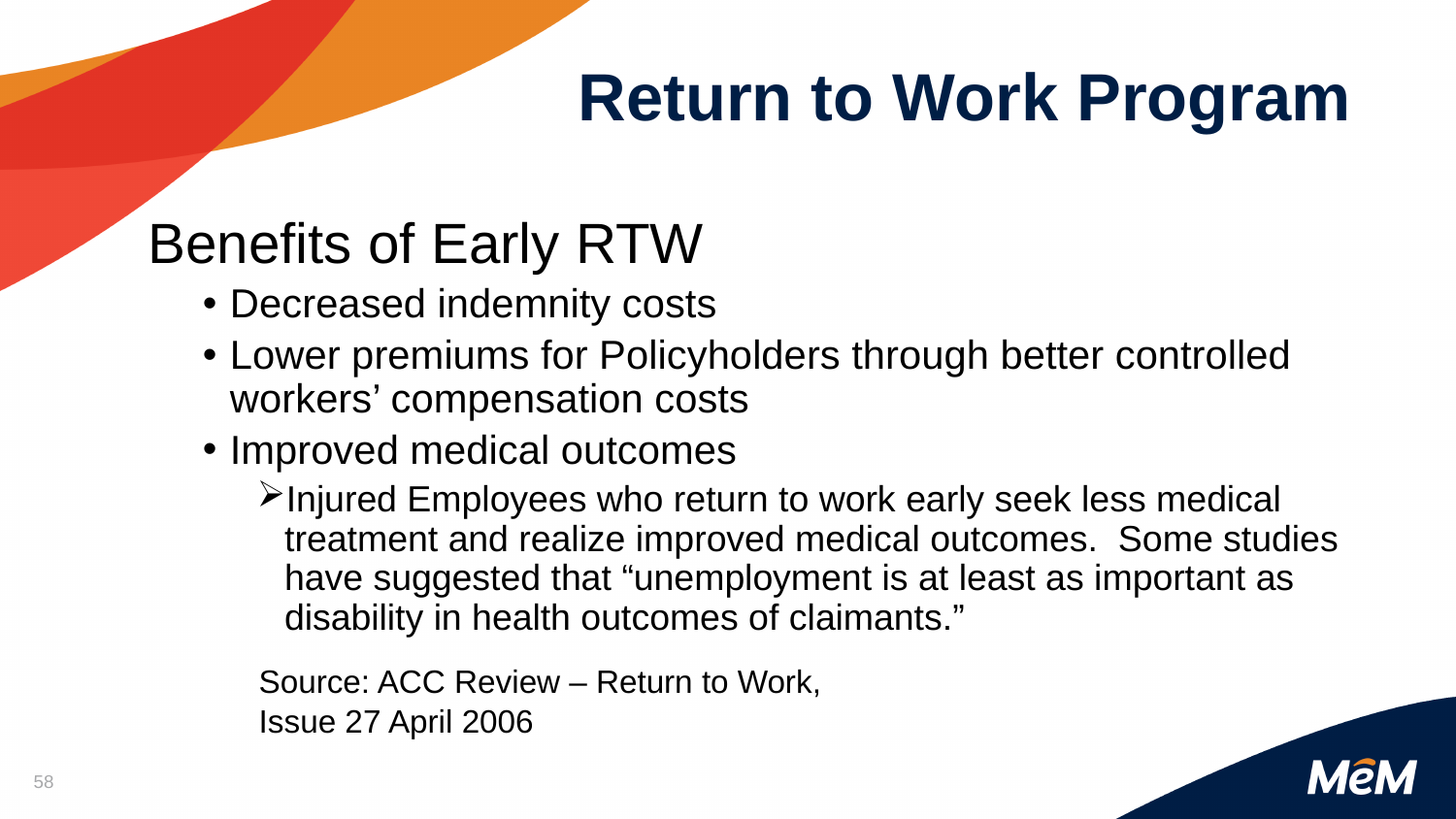

Return to Work Program
Benefits of Early RTW
Decreased indemnity costs
Lower premiums for Policyholders through better controlled workers’ compensation costs
Improved medical outcomes
Injured Employees who return to work early seek less medical treatment and realize improved medical outcomes.  Some studies have suggested that “unemployment is at least as important as disability in health outcomes of claimants.”

Source: ACC Review – Return to Work, Issue 27 April 2006